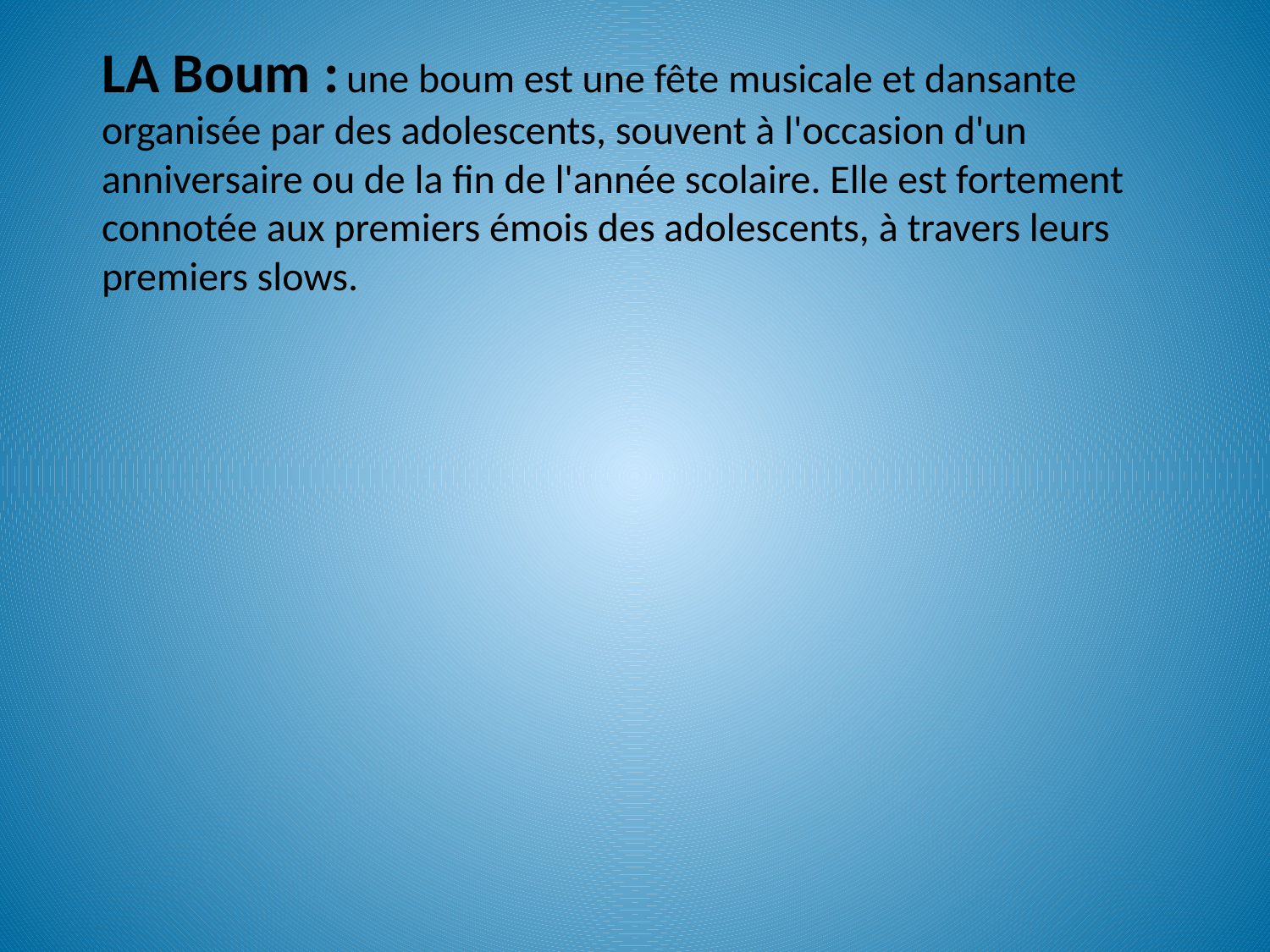

LA Boum : une boum est une fête musicale et dansante organisée par des adolescents, souvent à l'occasion d'un anniversaire ou de la fin de l'année scolaire. Elle est fortement connotée aux premiers émois des adolescents, à travers leurs premiers slows.